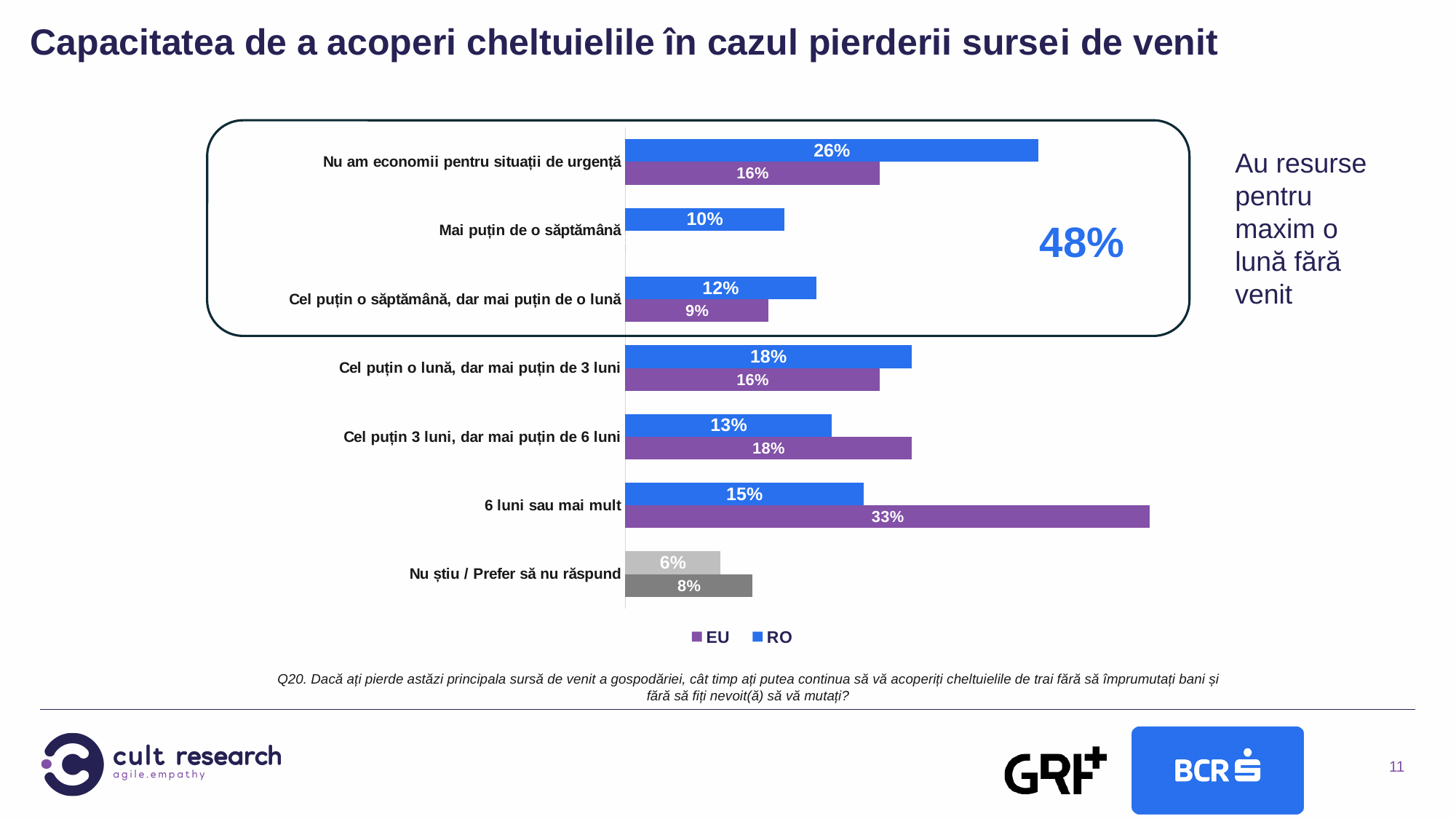

Capacitatea de a acoperi cheltuielile în cazul pierderii sursei de venit

### Chart

| Category | RO | EU |
|---|---|---|
| Nu am economii pentru situații de urgență | 0.26 | 0.16 |
| Mai puțin de o săptămână | 0.1 | 0.0 |
| Cel puțin o săptămână, dar mai puțin de o lună | 0.12 | 0.09 |
| Cel puțin o lună, dar mai puțin de 3 luni | 0.18 | 0.16 |
| Cel puțin 3 luni, dar mai puțin de 6 luni | 0.13 | 0.18 |
| 6 luni sau mai mult | 0.15 | 0.33 |
| Nu știu / Prefer să nu răspund | 0.06 | 0.08 |
Au resurse pentru maxim o lună fără venit
48%
Q20. Dacă ați pierde astăzi principala sursă de venit a gospodăriei, cât timp ați putea continua să vă acoperiți cheltuielile de trai fără să împrumutați bani și fără să fiți nevoit(ă) să vă mutați?
11